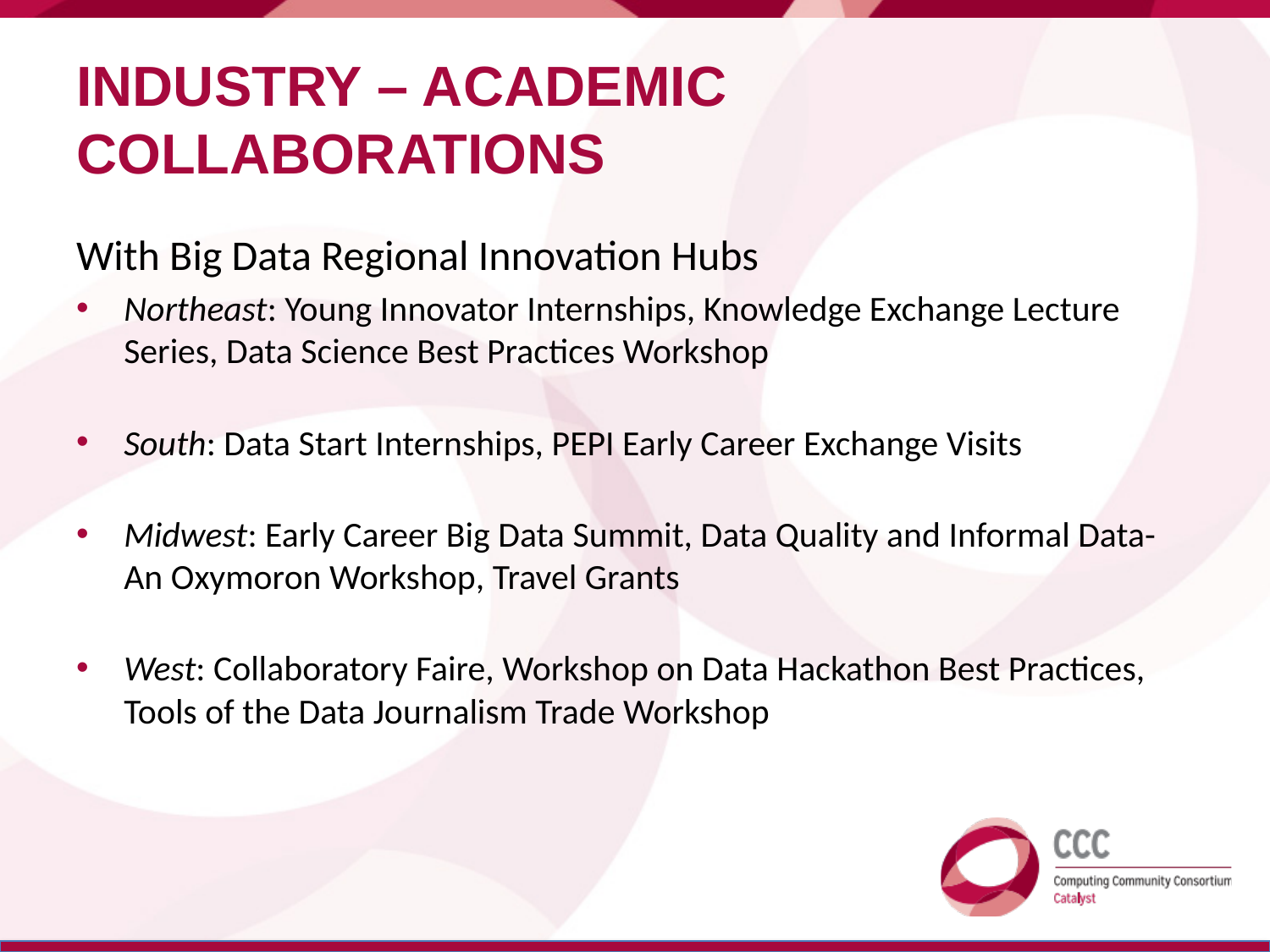

# Industry – academic collaborations
With Big Data Regional Innovation Hubs
Northeast: Young Innovator Internships, Knowledge Exchange Lecture Series, Data Science Best Practices Workshop
South: Data Start Internships, PEPI Early Career Exchange Visits
Midwest: Early Career Big Data Summit, Data Quality and Informal Data- An Oxymoron Workshop, Travel Grants
West: Collaboratory Faire, Workshop on Data Hackathon Best Practices, Tools of the Data Journalism Trade Workshop